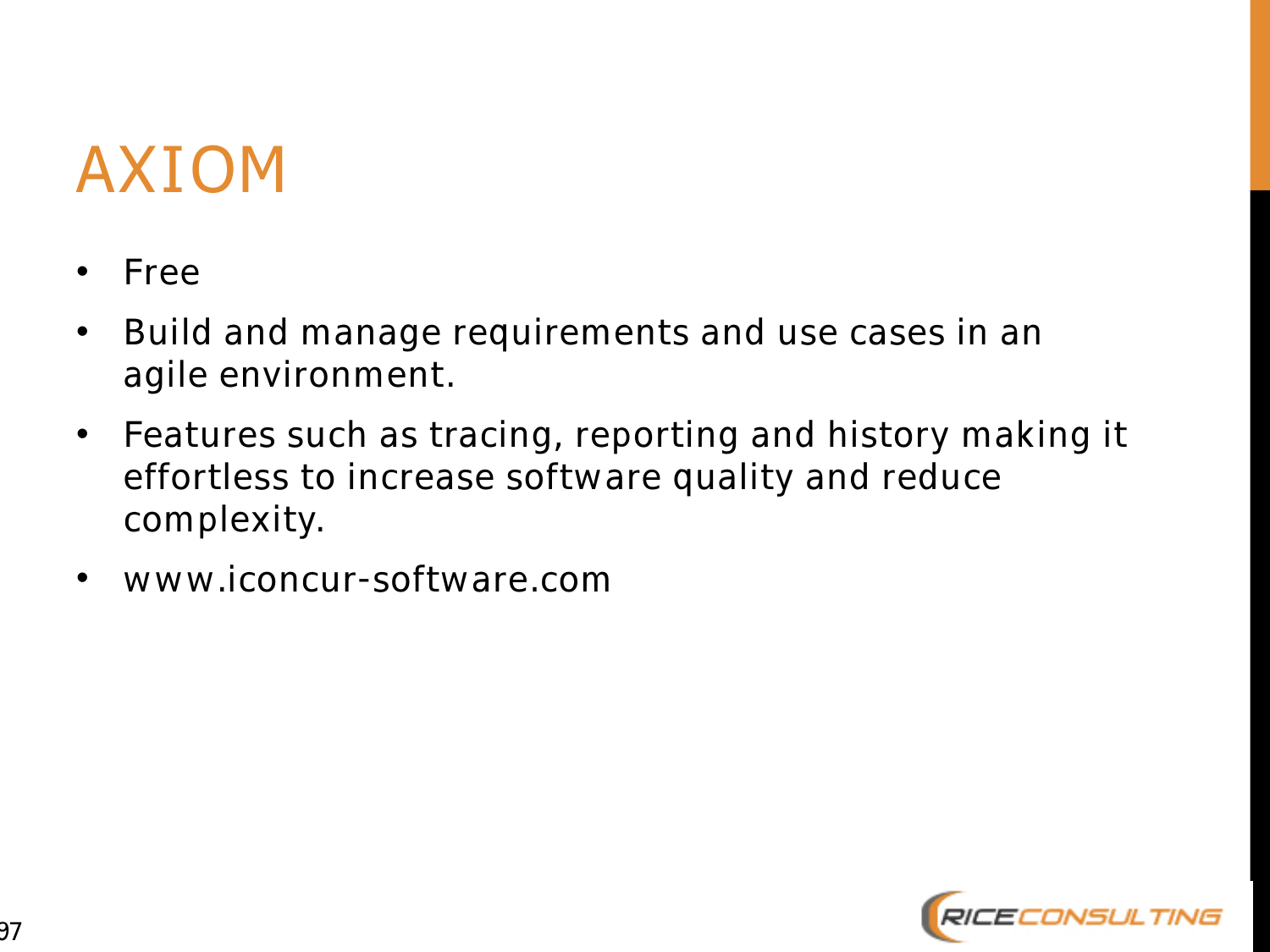

# Axiom
Free
Build and manage requirements and use cases in an agile environment.
Features such as tracing, reporting and history making it effortless to increase software quality and reduce complexity.
www.iconcur-software.com